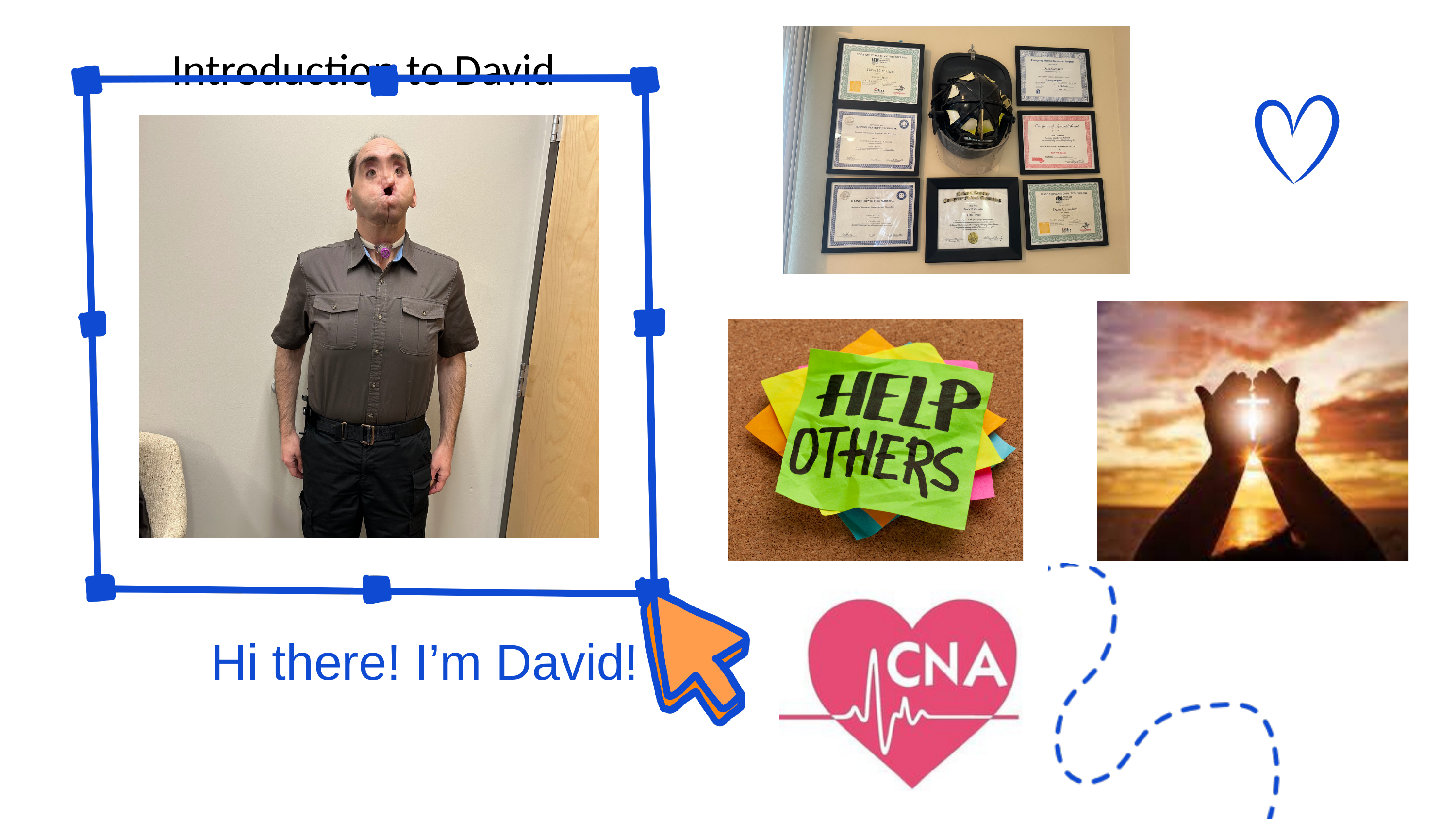

# Introduction to David

Hi there! I’m David!